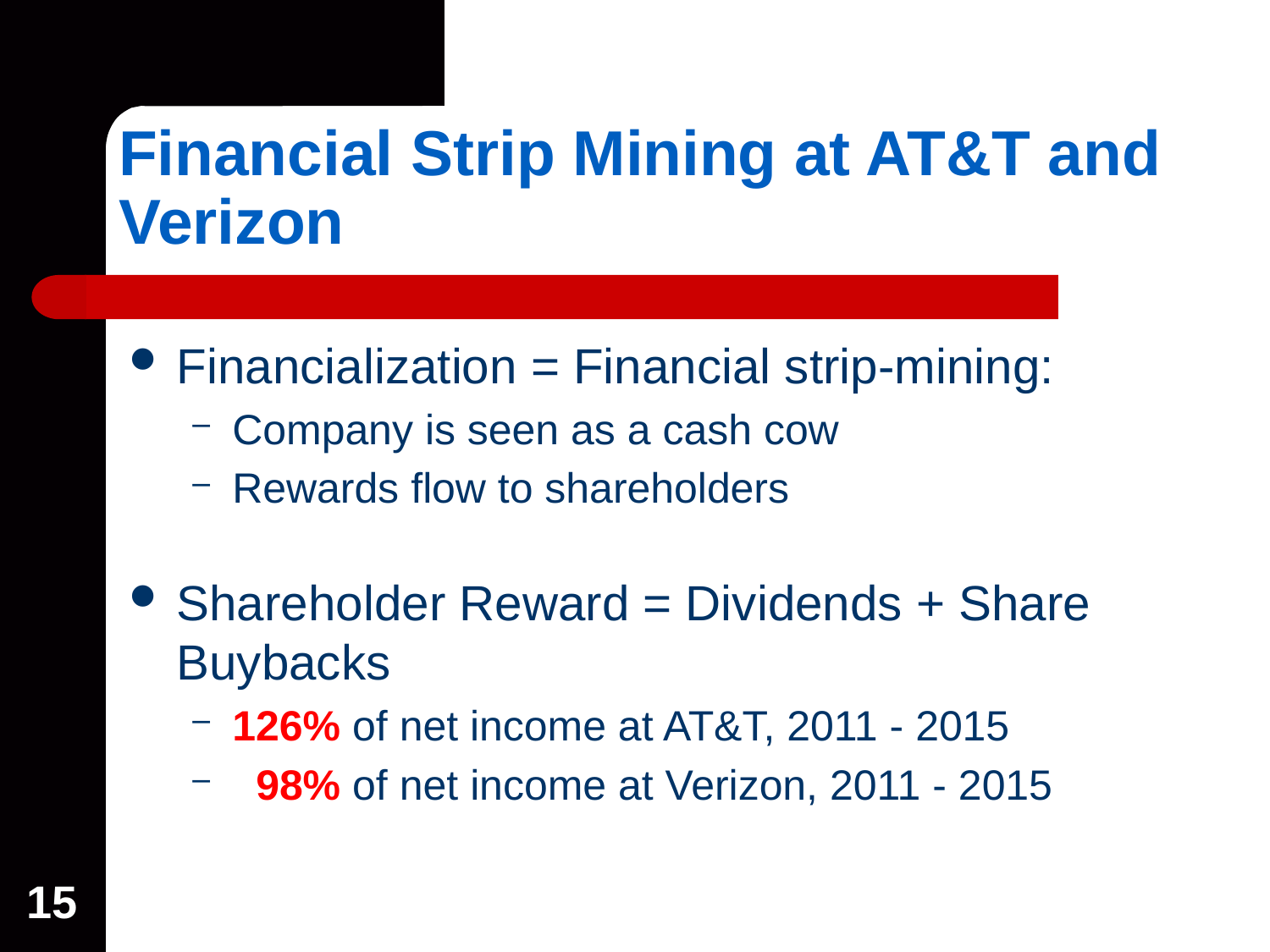

# Financial Strip Mining at AT&T and Verizon
Financialization = Financial strip-mining:
Company is seen as a cash cow
Rewards flow to shareholders

Shareholder Reward = Dividends + Share Buybacks
126% of net income at AT&T, 2011 - 2015
  98% of net income at Verizon, 2011 - 2015
15